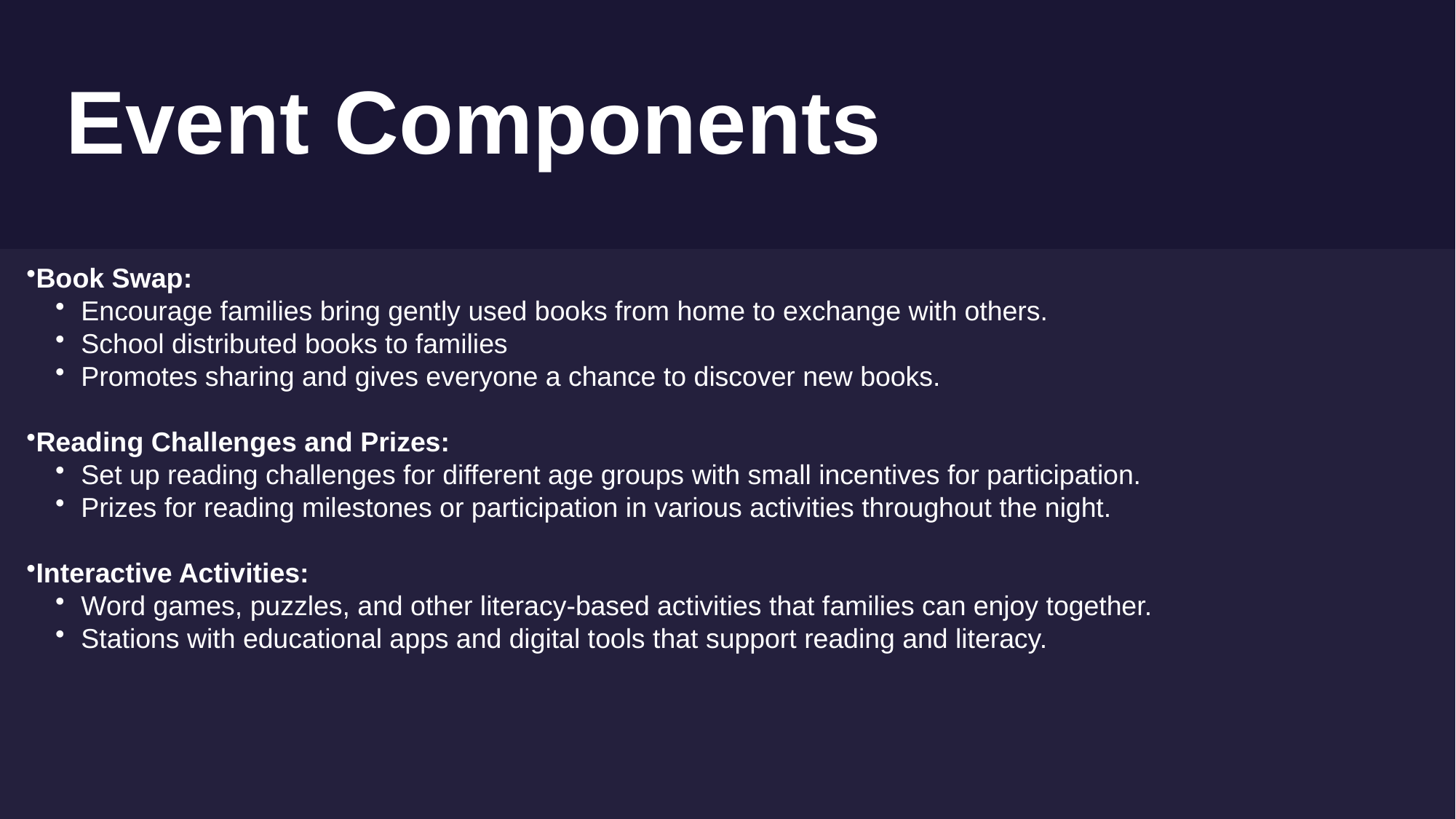

# Event Components

Book Swap:
Encourage families bring gently used books from home to exchange with others.
School distributed books to families
Promotes sharing and gives everyone a chance to discover new books.

Reading Challenges and Prizes:
Set up reading challenges for different age groups with small incentives for participation.
Prizes for reading milestones or participation in various activities throughout the night.

Interactive Activities:
Word games, puzzles, and other literacy-based activities that families can enjoy together.
Stations with educational apps and digital tools that support reading and literacy.